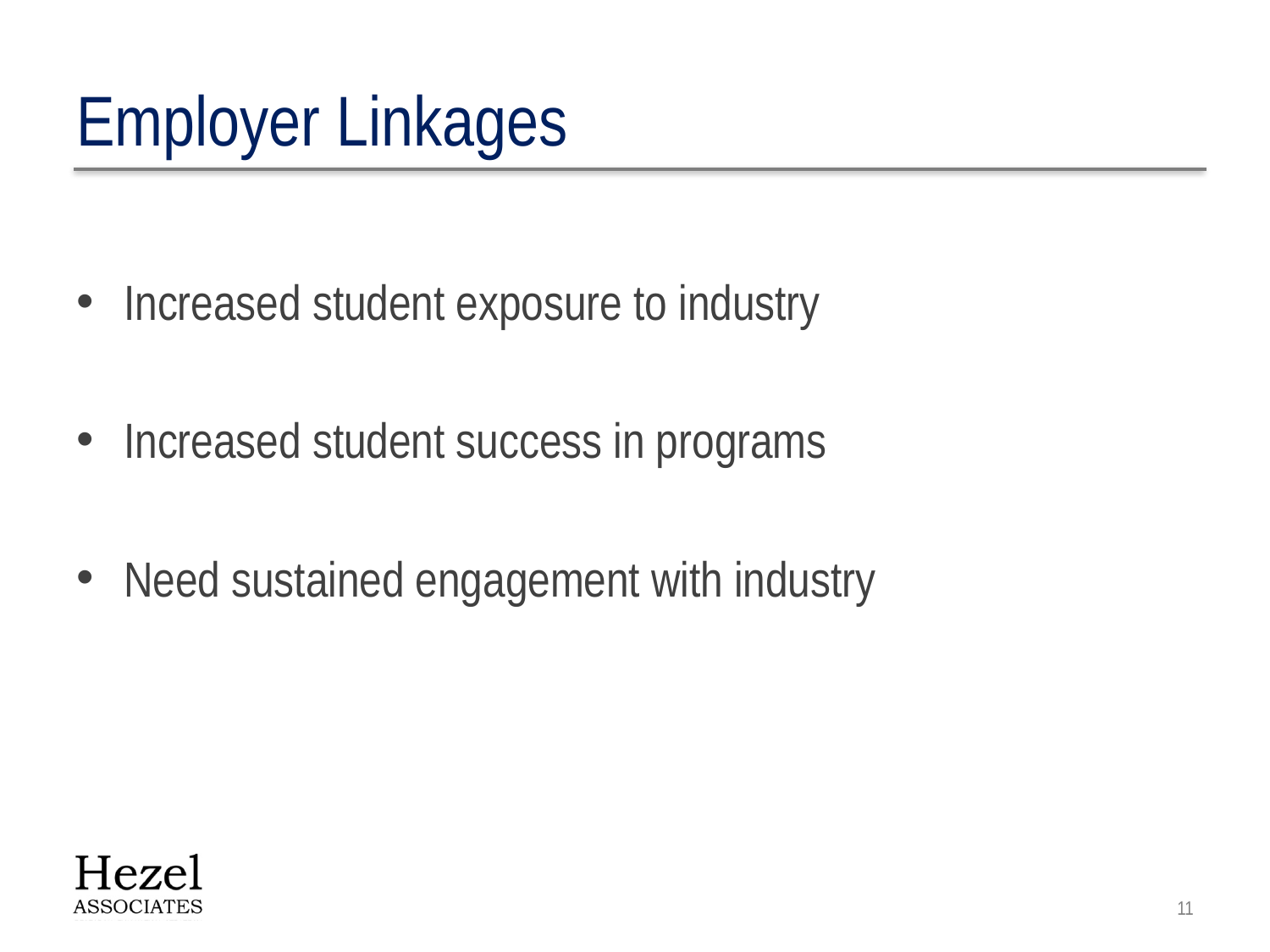

# Employer Linkages
Increased student exposure to industry

Increased student success in programs

Need sustained engagement with industry
11